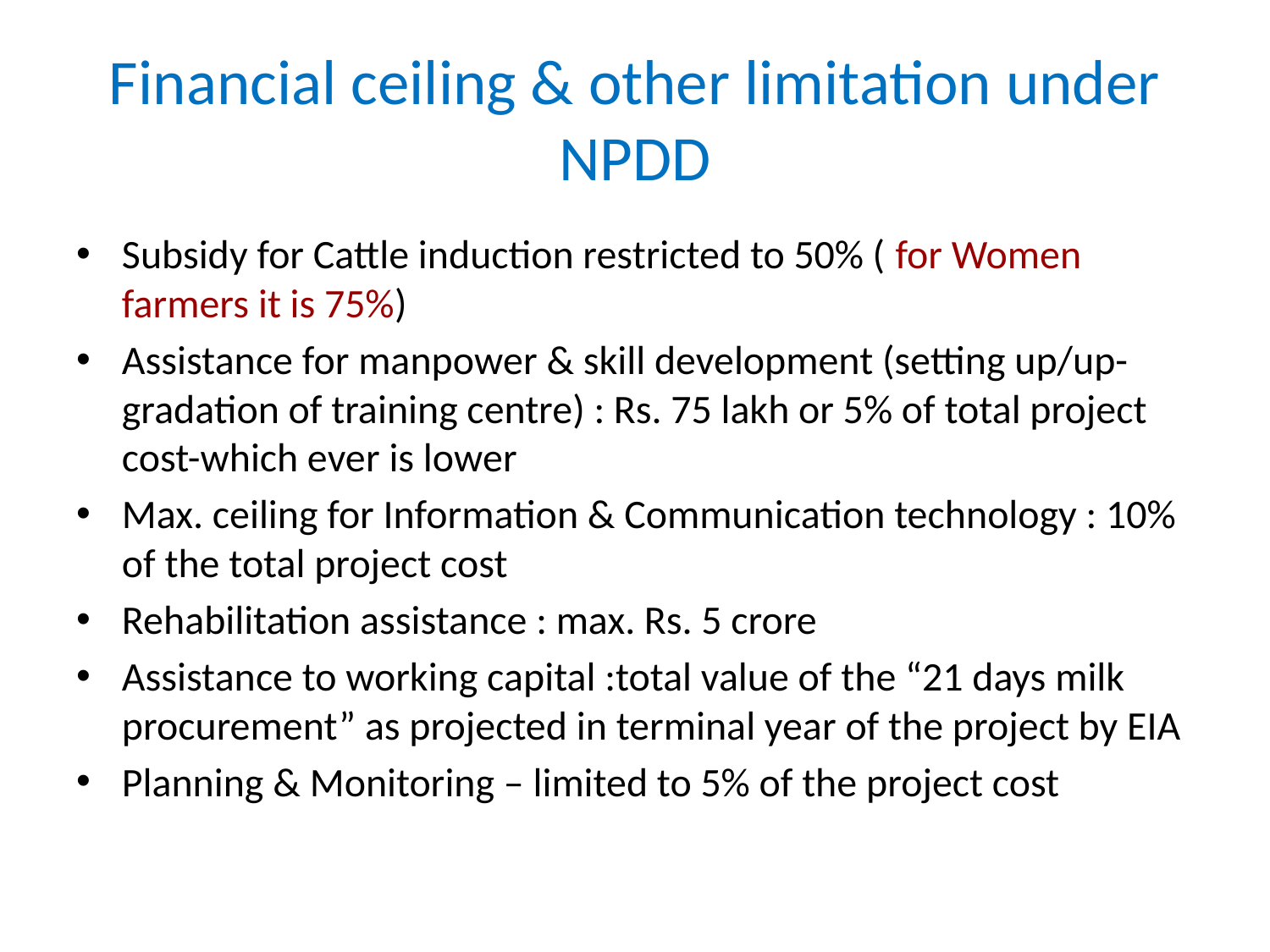

# Financial ceiling & other limitation under NPDD
Subsidy for Cattle induction restricted to 50% ( for Women farmers it is 75%)
Assistance for manpower & skill development (setting up/up-gradation of training centre) : Rs. 75 lakh or 5% of total project cost-which ever is lower
Max. ceiling for Information & Communication technology : 10% of the total project cost
Rehabilitation assistance : max. Rs. 5 crore
Assistance to working capital :total value of the “21 days milk procurement” as projected in terminal year of the project by EIA
Planning & Monitoring – limited to 5% of the project cost